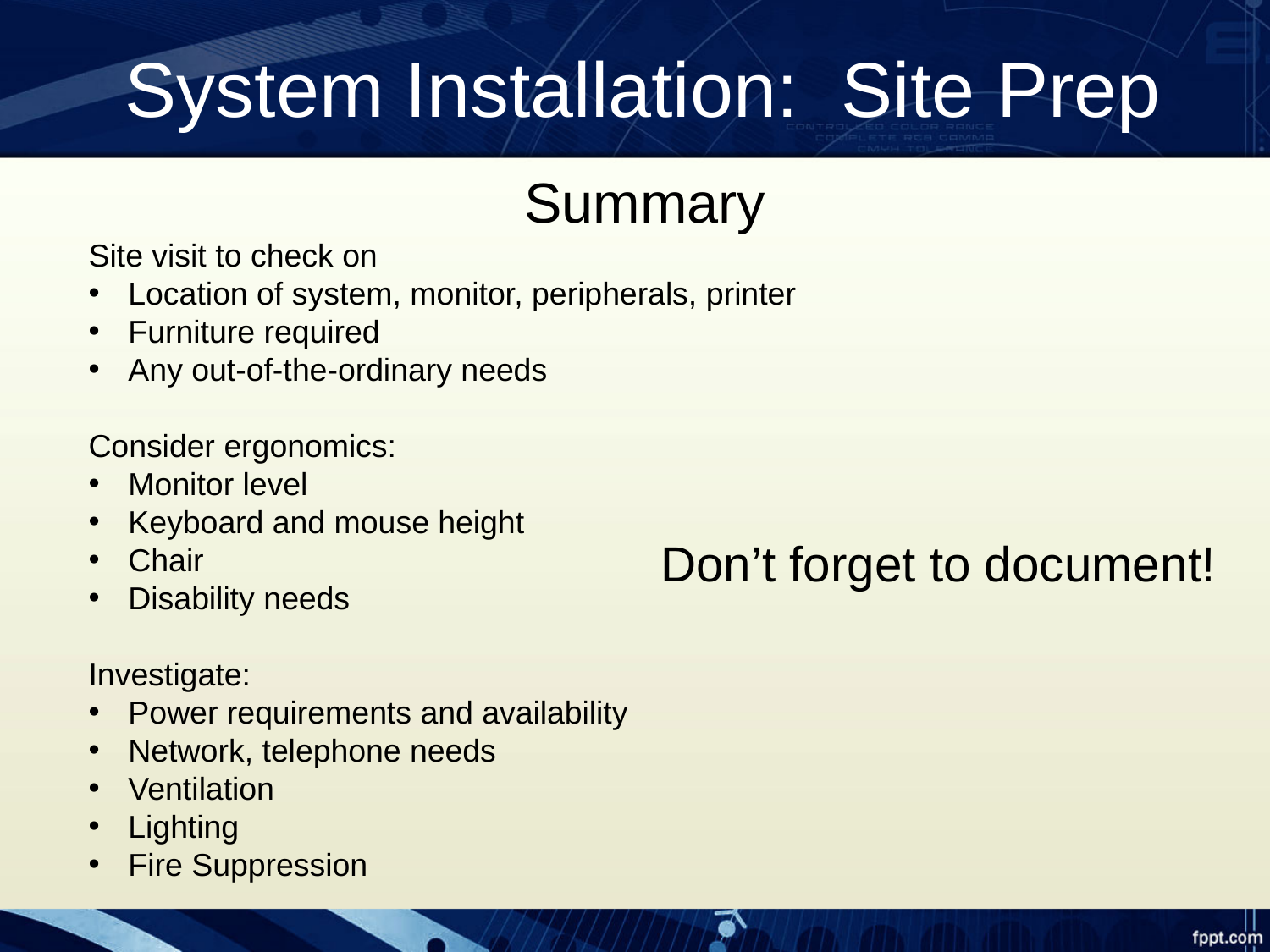

# System Installation:  Site Prep
Summary
Site visit to check on
Location of system, monitor, peripherals, printer
Furniture required
Any out-of-the-ordinary needs

Consider ergonomics:
Monitor level
Keyboard and mouse height
Chair
Disability needs

Investigate:
Power requirements and availability
Network, telephone needs
Ventilation
Lighting
Fire Suppression
Don’t forget to document!